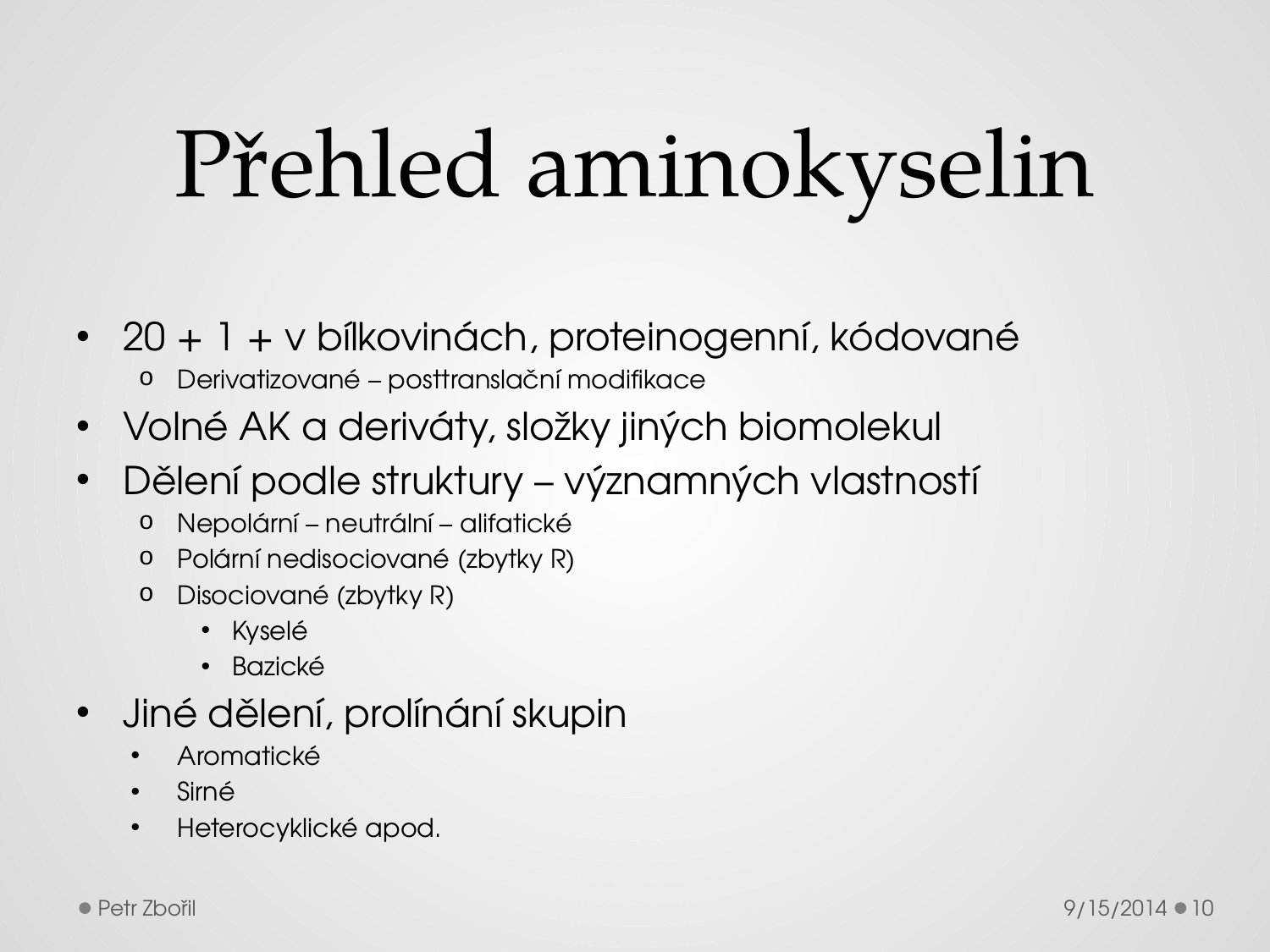

# Přehled aminokyselin
20 + 1 + v bílkovinách, proteinogenní, kódované
Derivatizované – posttranslační modifikace
Volné AK a deriváty, složky jiných biomolekul
Dělení podle struktury – významných vlastností
Nepolární – neutrální – alifatické
Polární nedisociované (zbytky R)
Disociované (zbytky R)
Kyselé
Bazické
Jiné dělení, prolínání skupin
Aromatické
Sirné
Heterocyklické apod.

Petr Zbořil
9/15/2014
10